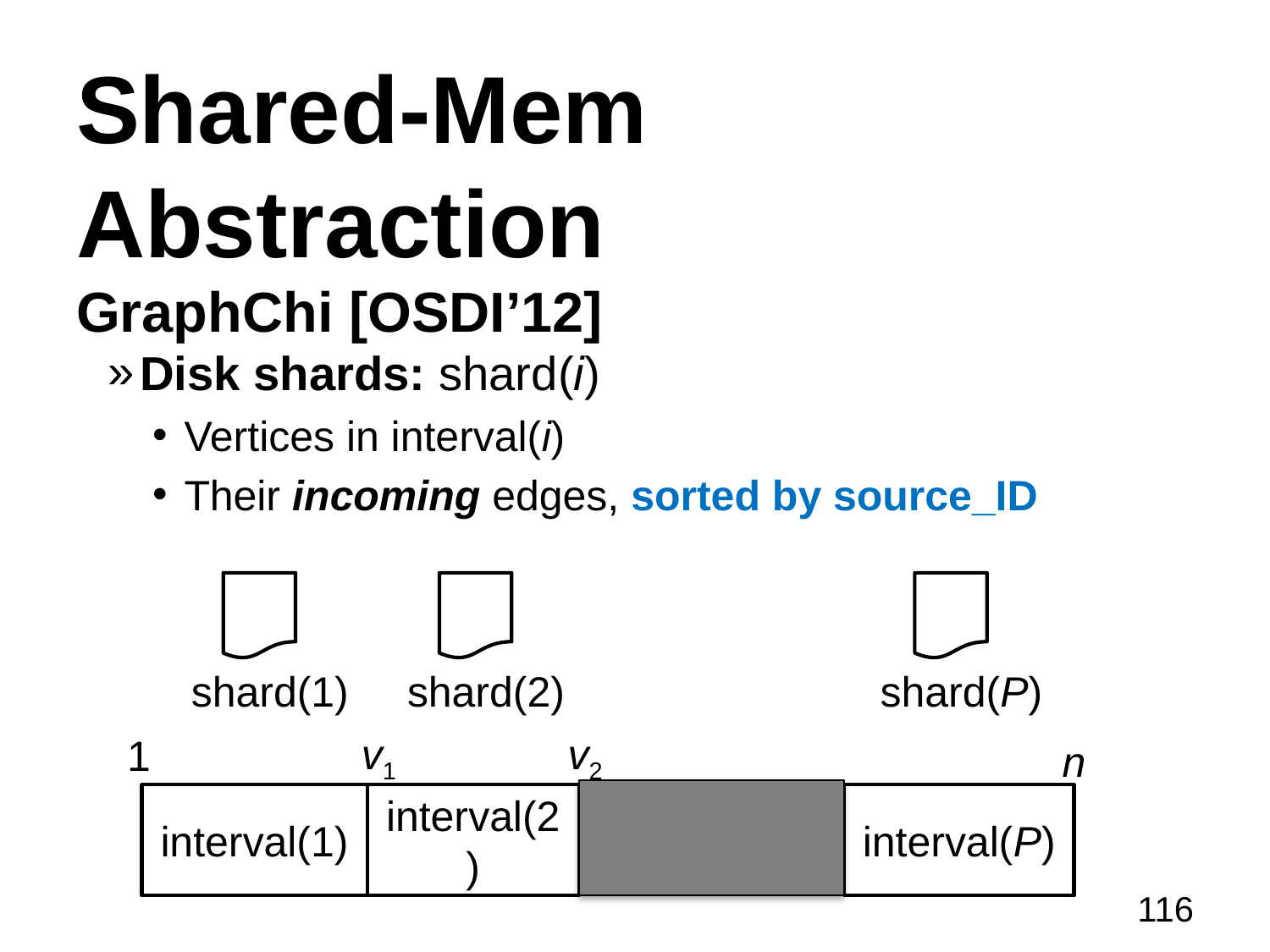

# Shared-Mem Abstraction
GraphChi [OSDI’12]
Disk shards: shard(i)
Vertices in interval(i)
Their incoming edges, sorted by source_ID

shard(1)

shard(2)

shard(P)
v1
v2
1
n

interval(1)
interval(2)
interval(P)
116